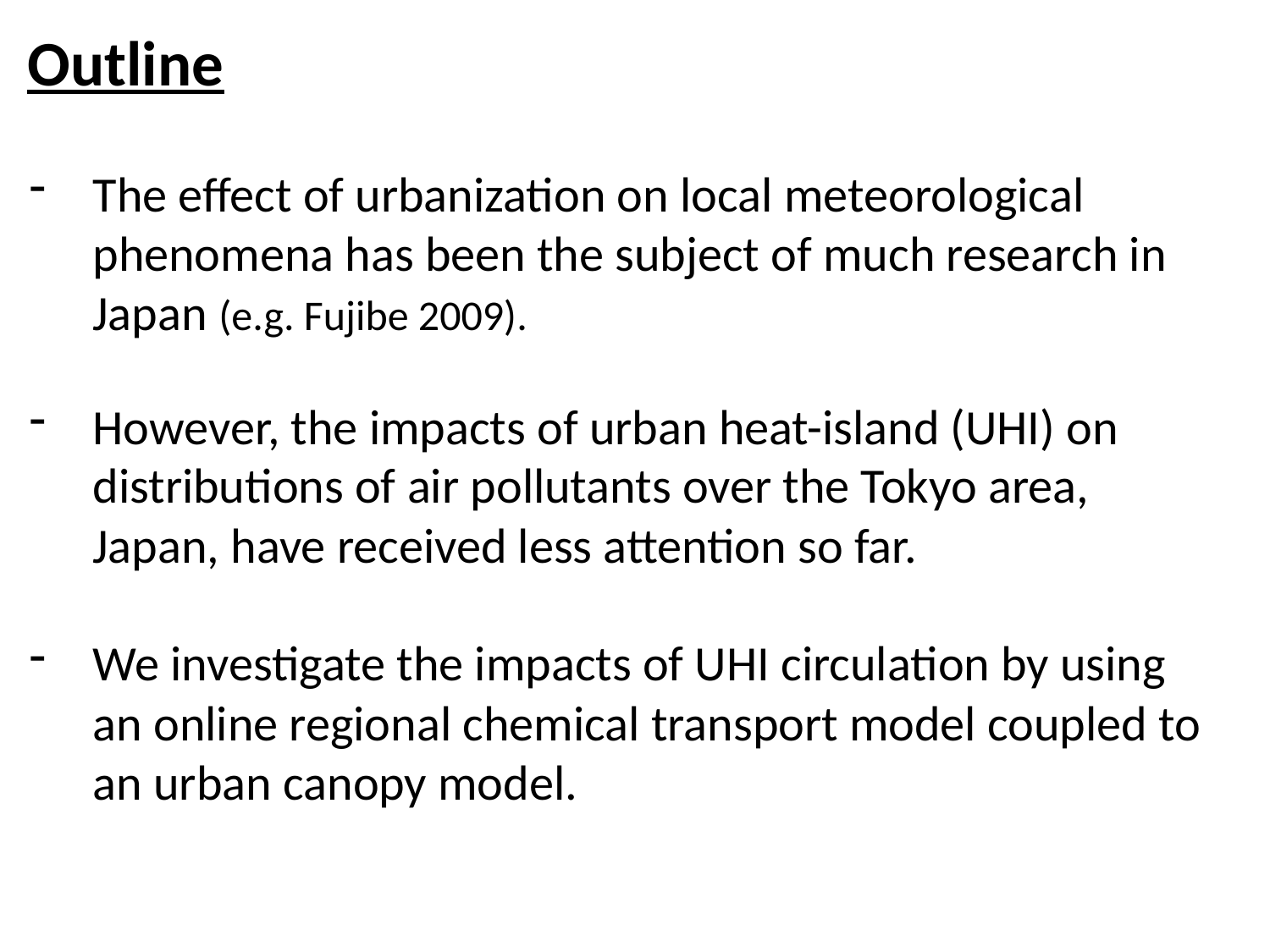

Outline
The effect of urbanization on local meteorological phenomena has been the subject of much research in Japan (e.g. Fujibe 2009).

However, the impacts of urban heat-island (UHI) on distributions of air pollutants over the Tokyo area, Japan, have received less attention so far.

We investigate the impacts of UHI circulation by using an online regional chemical transport model coupled to an urban canopy model.